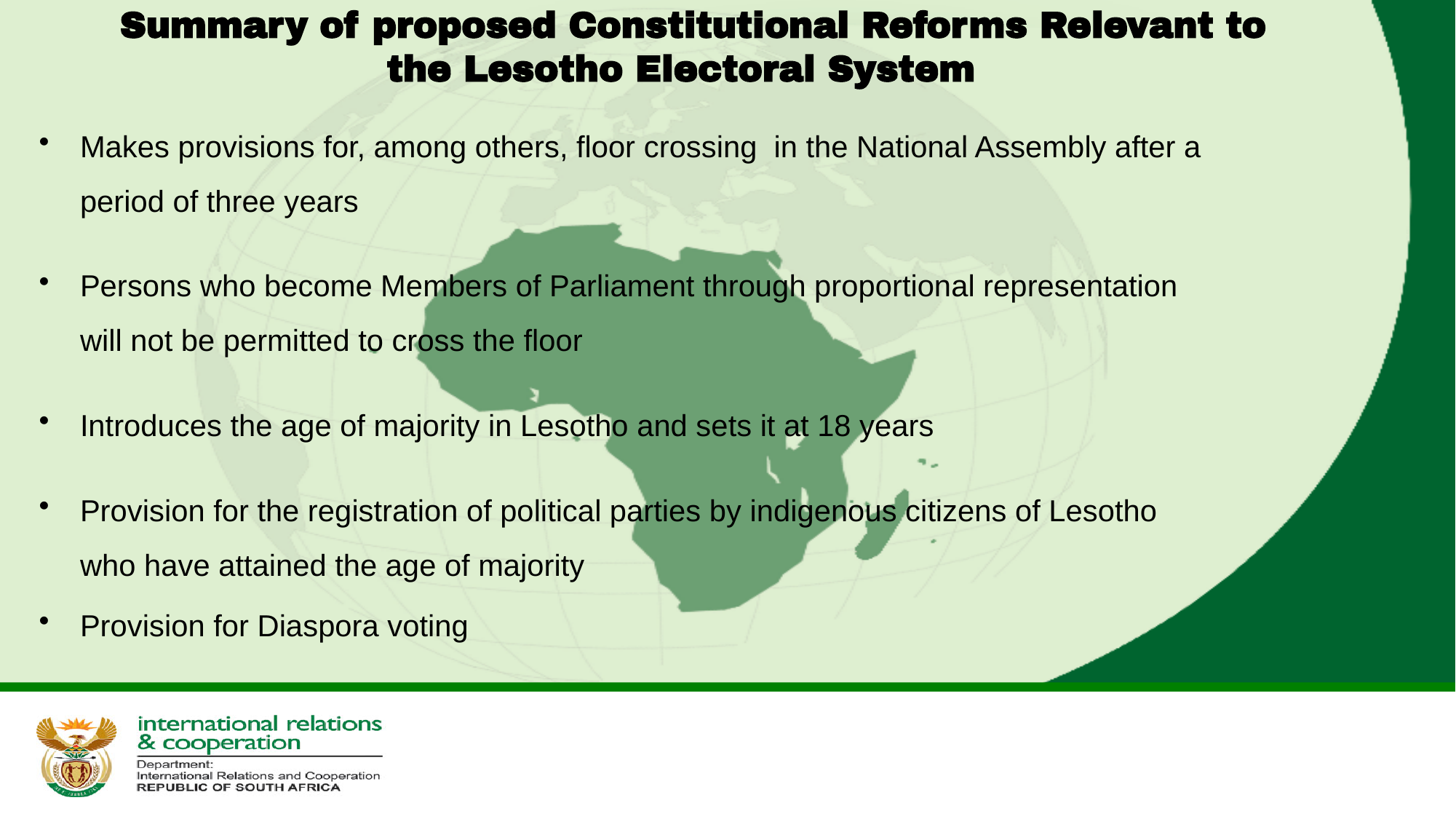

# Summary of proposed Constitutional Reforms Relevant to the Lesotho Electoral System
Makes provisions for, among others, floor crossing  in the National Assembly after a period of three years

Persons who become Members of Parliament through proportional representation will not be permitted to cross the floor

Introduces the age of majority in Lesotho and sets it at 18 years

Provision for the registration of political parties by indigenous citizens of Lesotho who have attained the age of majority
Provision for Diaspora voting